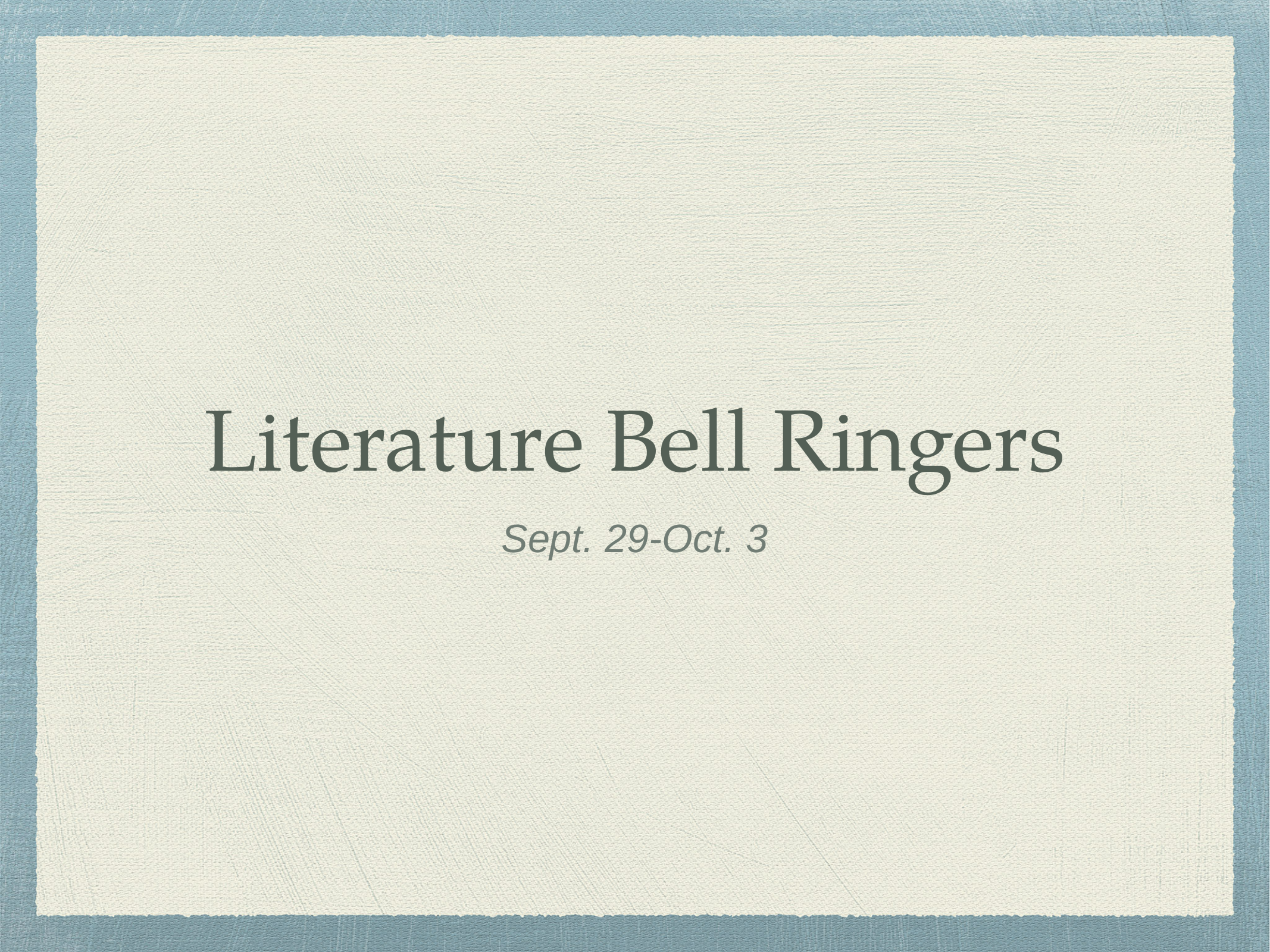

# Literature Bell Ringers
Sept. 29-Oct. 3